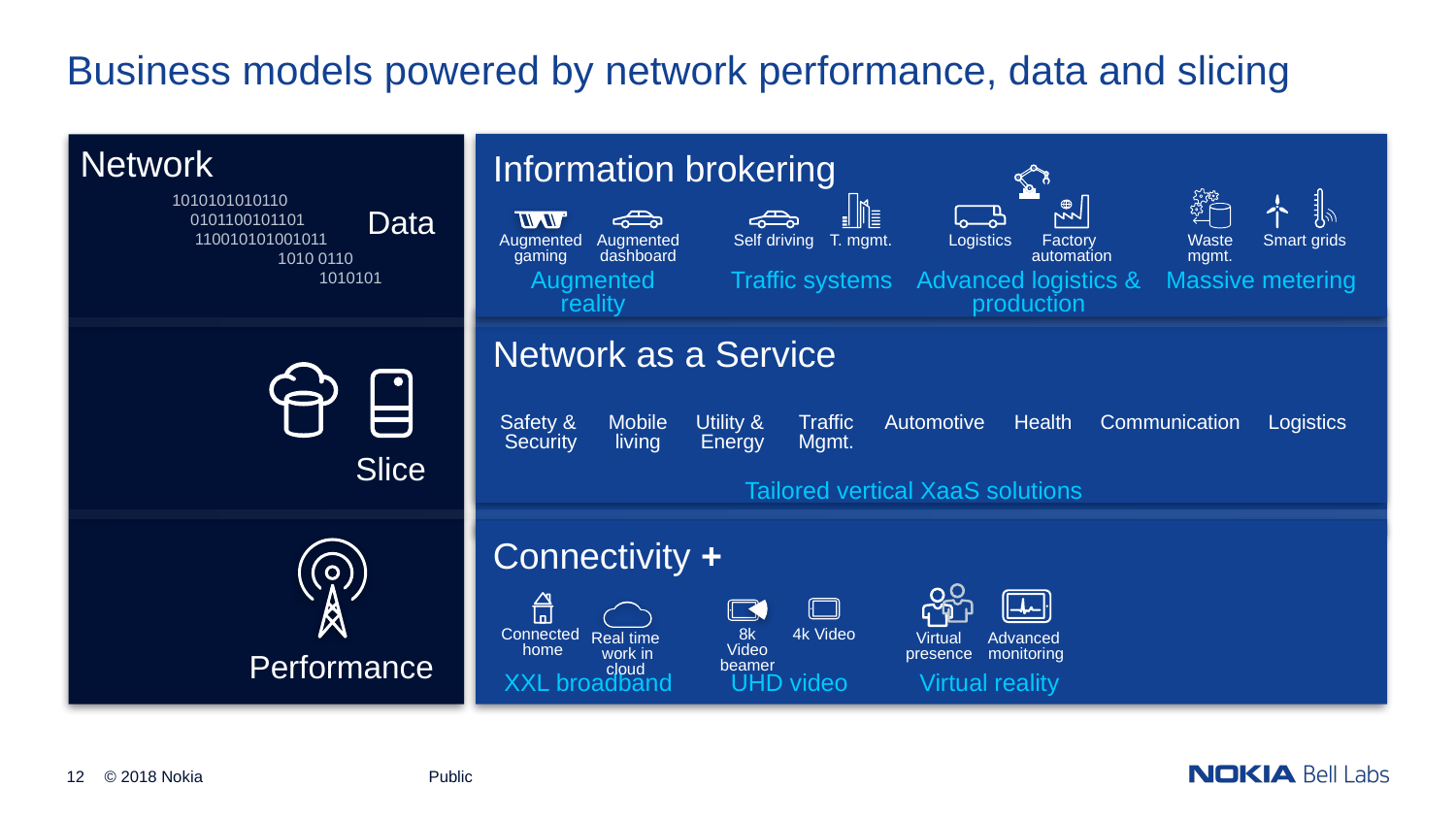

# Business models powered by network performance, data and slicing
Information brokering
     1010101010110
         0101100101101
          110010101001011
                            1010 0110
                                     1010101

Data

T. mgmt.

Augmented
dashboard

Self driving

Augmented
gaming
Logistics
Factory
automation
Waste
mgmt.
Smart grids
Augmented
reality
Traffic systems
Advanced logistics &
production
Massive metering
Network

Network as a Service

Safety &
Security
Mobile
living
Utility &
Energy
Traffic
Mgmt.
Automotive
Health
Communication
Logistics

Slice
Tailored vertical XaaS solutions

Connectivity +

Virtual
presence

Advanced
monitoring

8k Video beamer

Connected
home

4k Video

Real time
 work in cloud
Performance
XXL broadband
UHD video
Virtual reality
Public